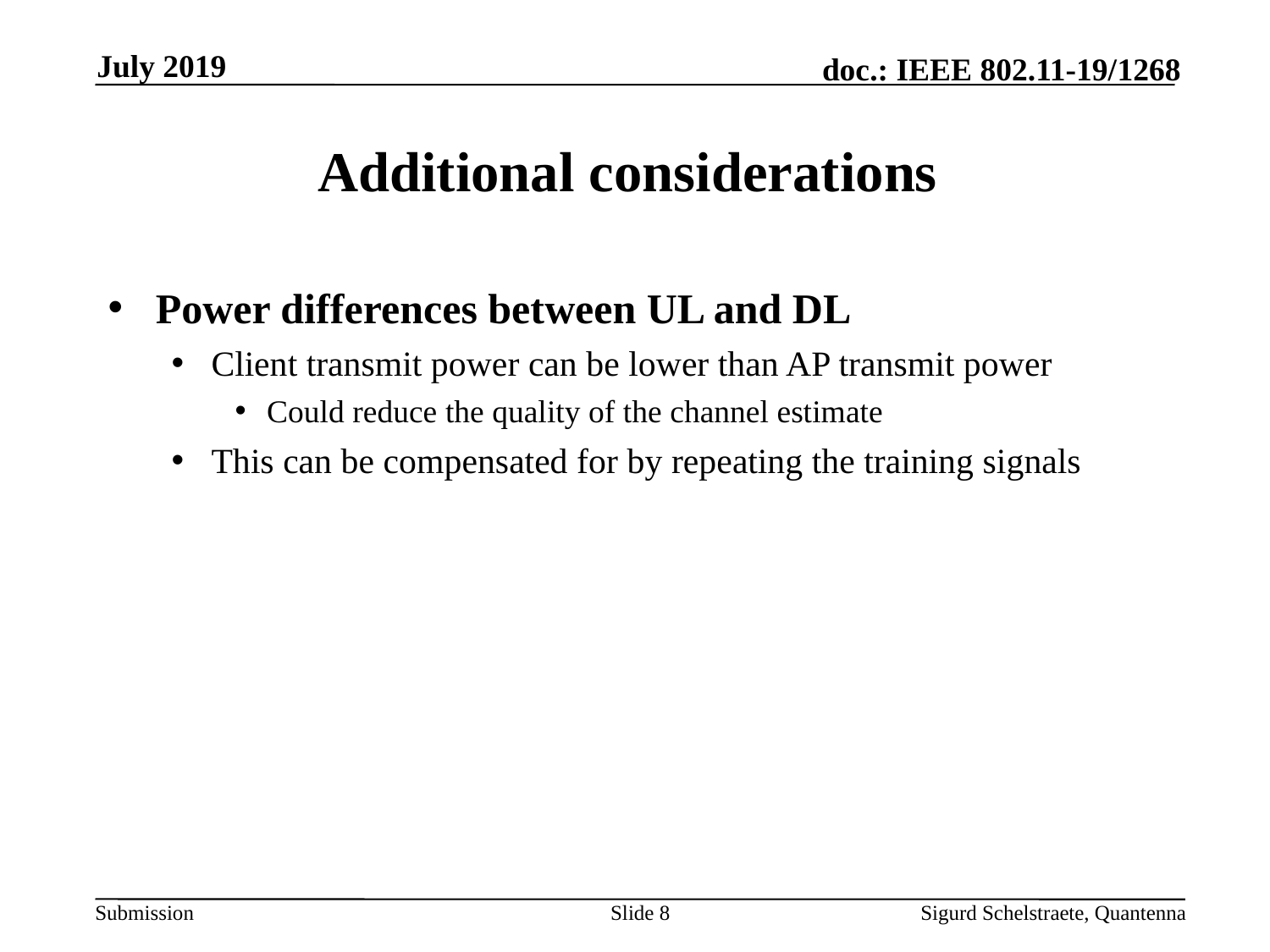

July 2019
# Additional considerations
Power differences between UL and DL
Client transmit power can be lower than AP transmit power
Could reduce the quality of the channel estimate
This can be compensated for by repeating the training signals

Slide 8
Sigurd Schelstraete, Quantenna